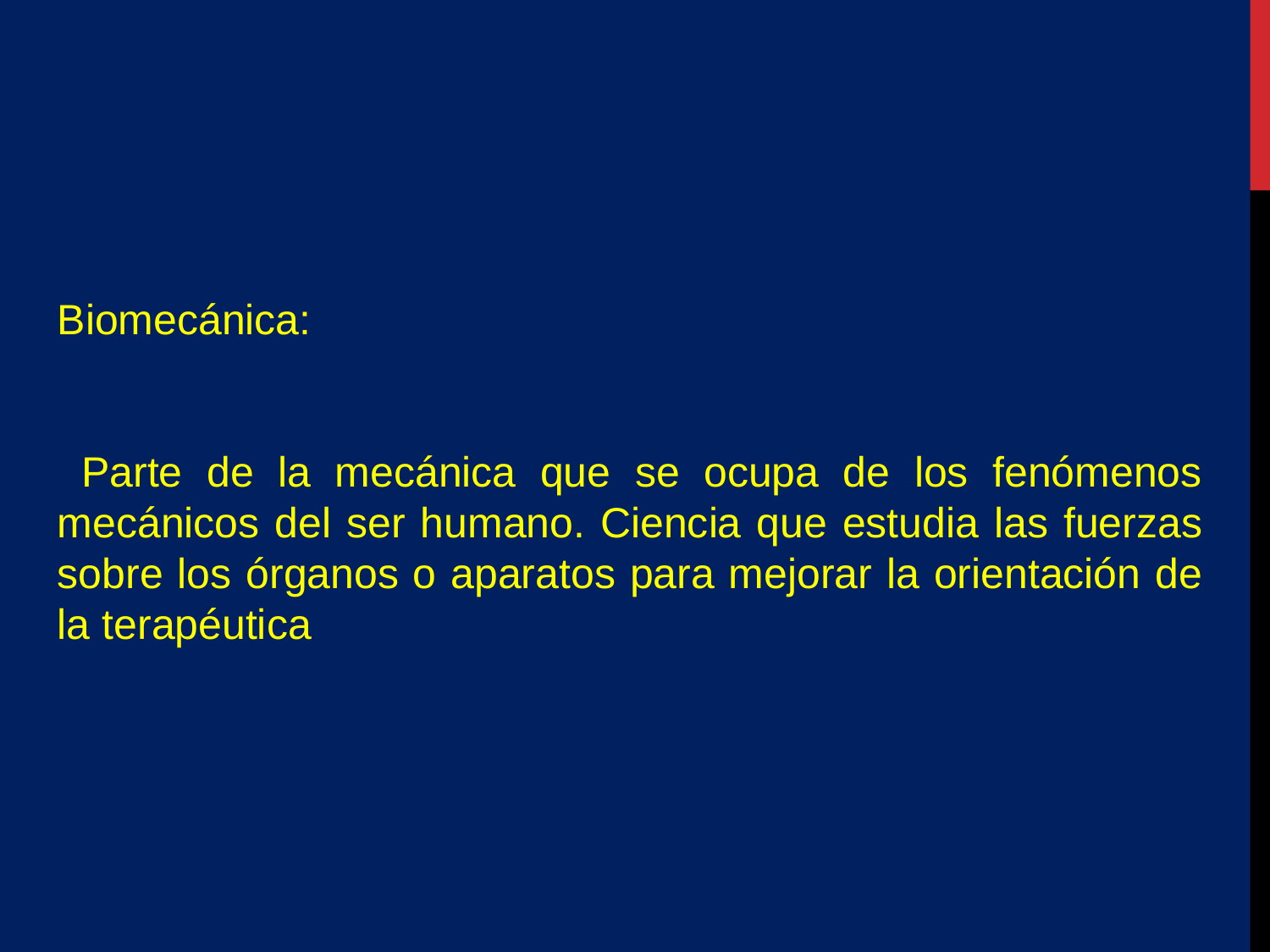

Biomecánica:

 Parte de la mecánica que se ocupa de los fenómenos mecánicos del ser humano. Ciencia que estudia las fuerzas sobre los órganos o aparatos para mejorar la orientación de la terapéutica